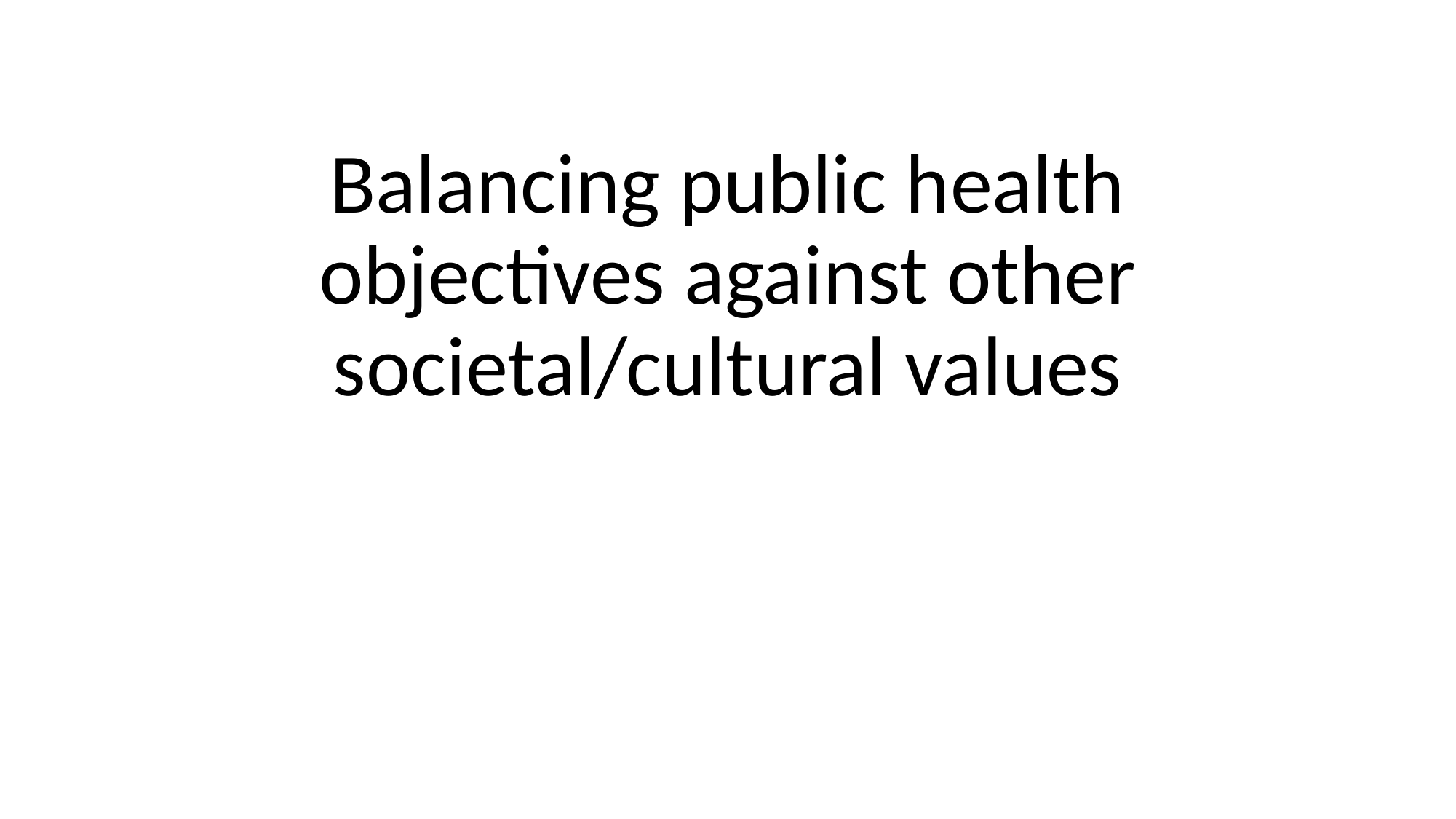

# Balancing public health objectives against other societal/cultural values